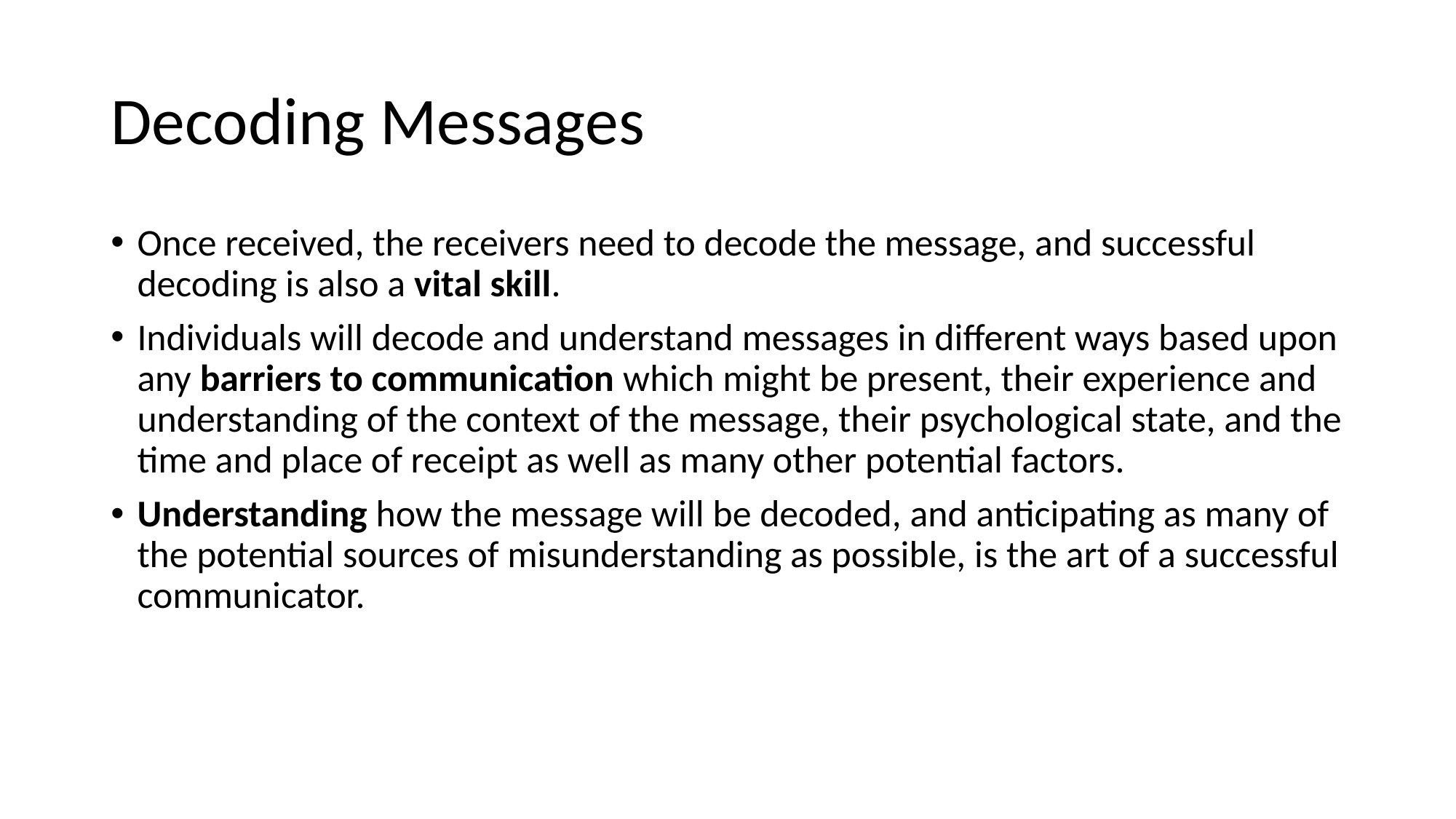

# Decoding Messages
Once received, the receivers need to decode the message, and successful decoding is also a vital skill.
Individuals will decode and understand messages in different ways based upon any barriers to communication which might be present, their experience and understanding of the context of the message, their psychological state, and the time and place of receipt as well as many other potential factors.
Understanding how the message will be decoded, and anticipating as many of the potential sources of misunderstanding as possible, is the art of a successful communicator.